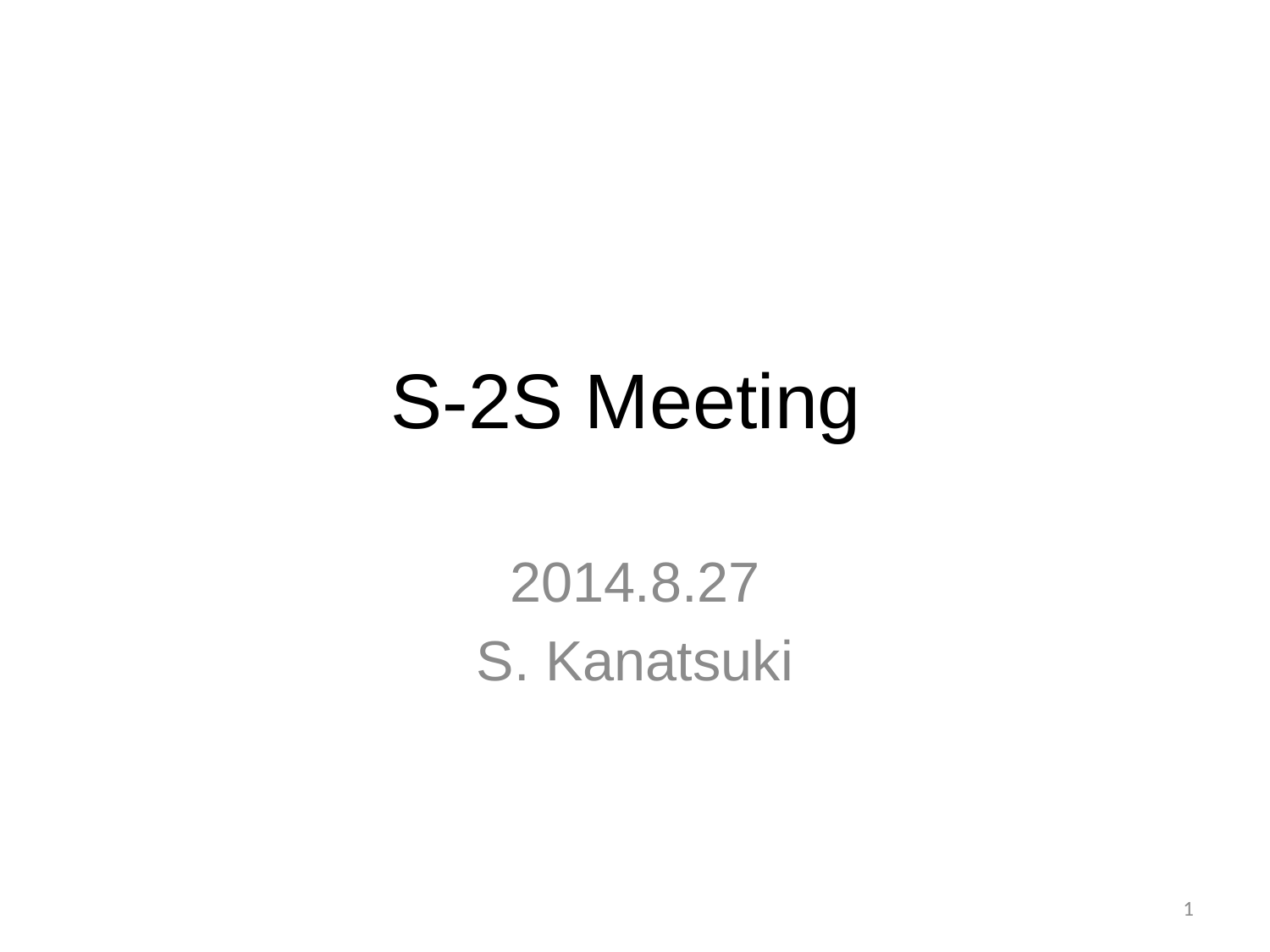

# S-2S Meeting
2014.8.27
S. Kanatsuki
1